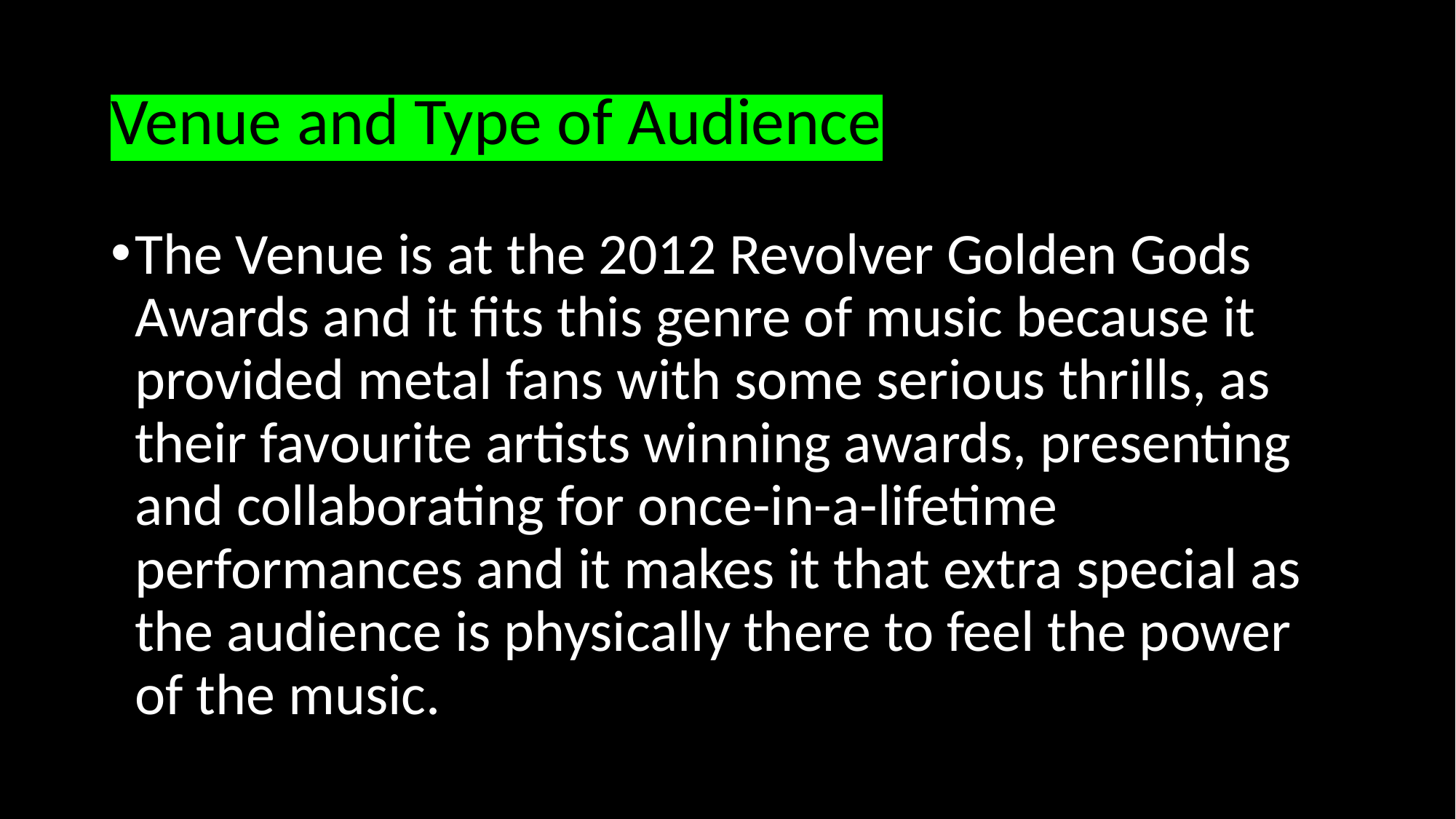

# Venue and Type of Audience
The Venue is at the 2012 Revolver Golden Gods Awards and it fits this genre of music because it provided metal fans with some serious thrills, as their favourite artists winning awards, presenting and collaborating for once-in-a-lifetime performances and it makes it that extra special as the audience is physically there to feel the power of the music.